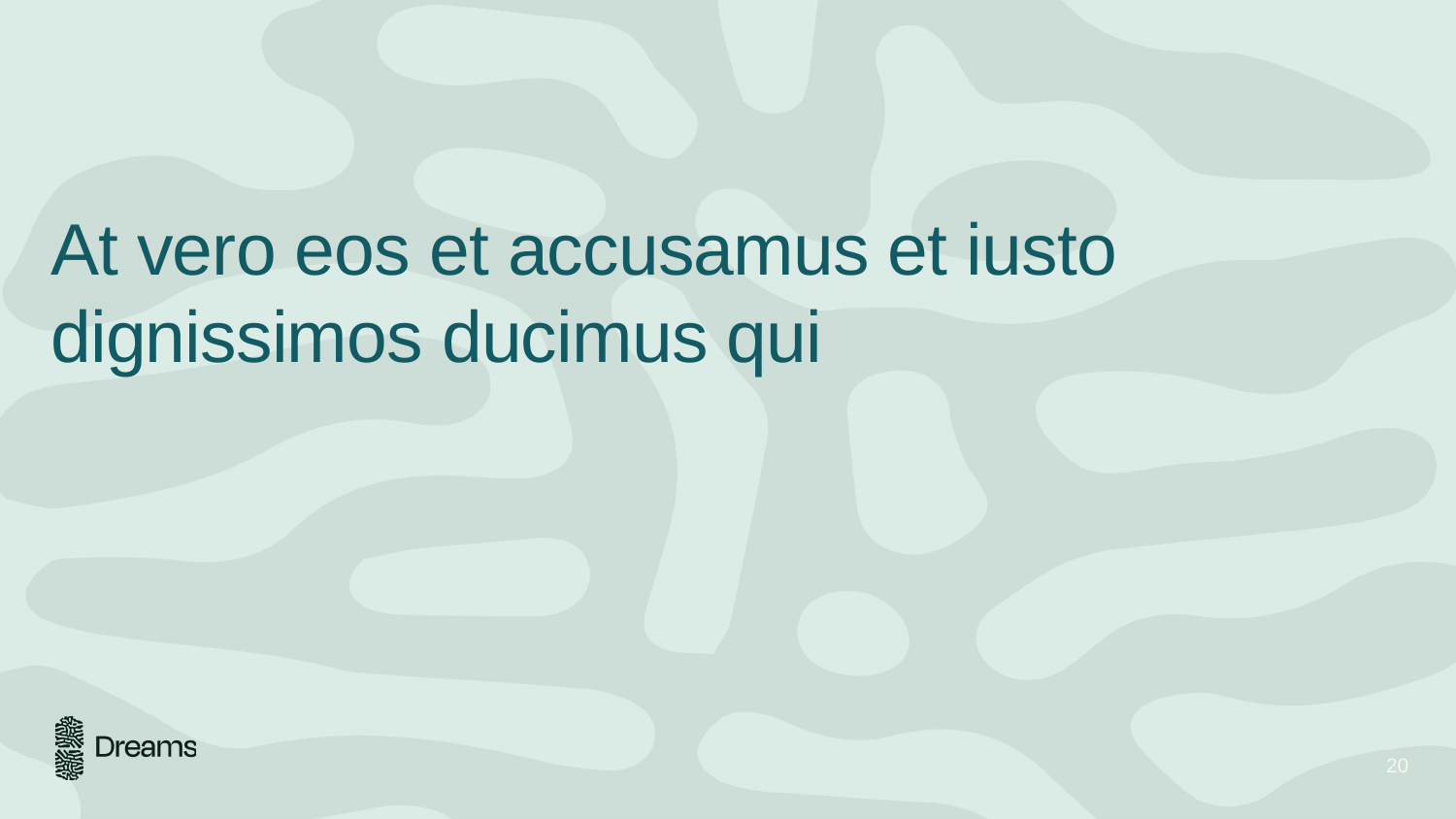

# At vero eos et accusamus et iusto dignissimos ducimus qui